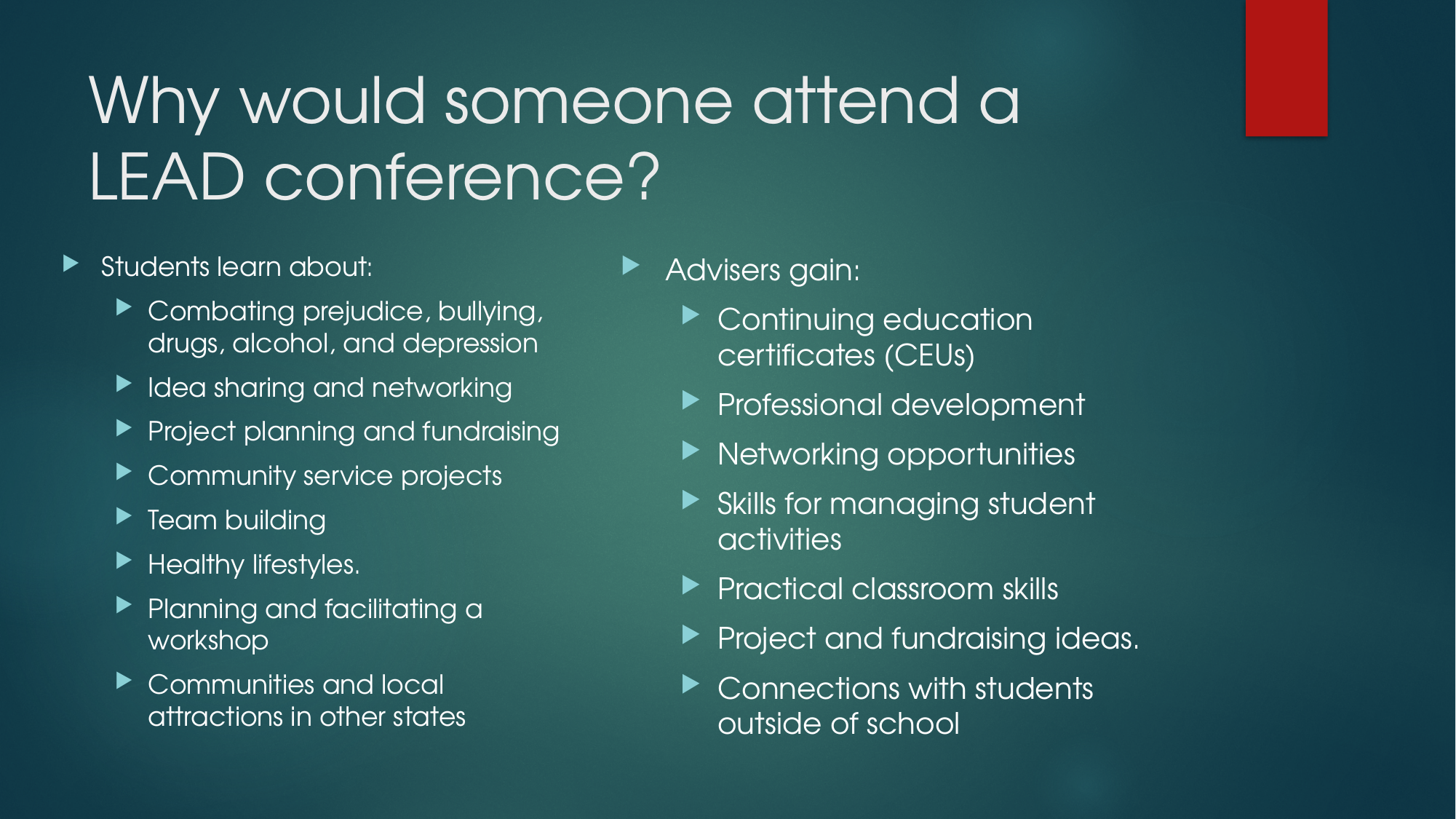

# Why would someone attend a LEAD conference?
Students learn about:
Combating prejudice, bullying, drugs, alcohol, and depression
Idea sharing and networking
Project planning and fundraising
Community service projects
Team building
Healthy lifestyles.
Planning and facilitating a workshop
Communities and local attractions in other states

Advisers gain:
Continuing education certificates (CEUs)
Professional development
Networking opportunities
Skills for managing student activities
Practical classroom skills
Project and fundraising ideas.
Connections with students outside of school